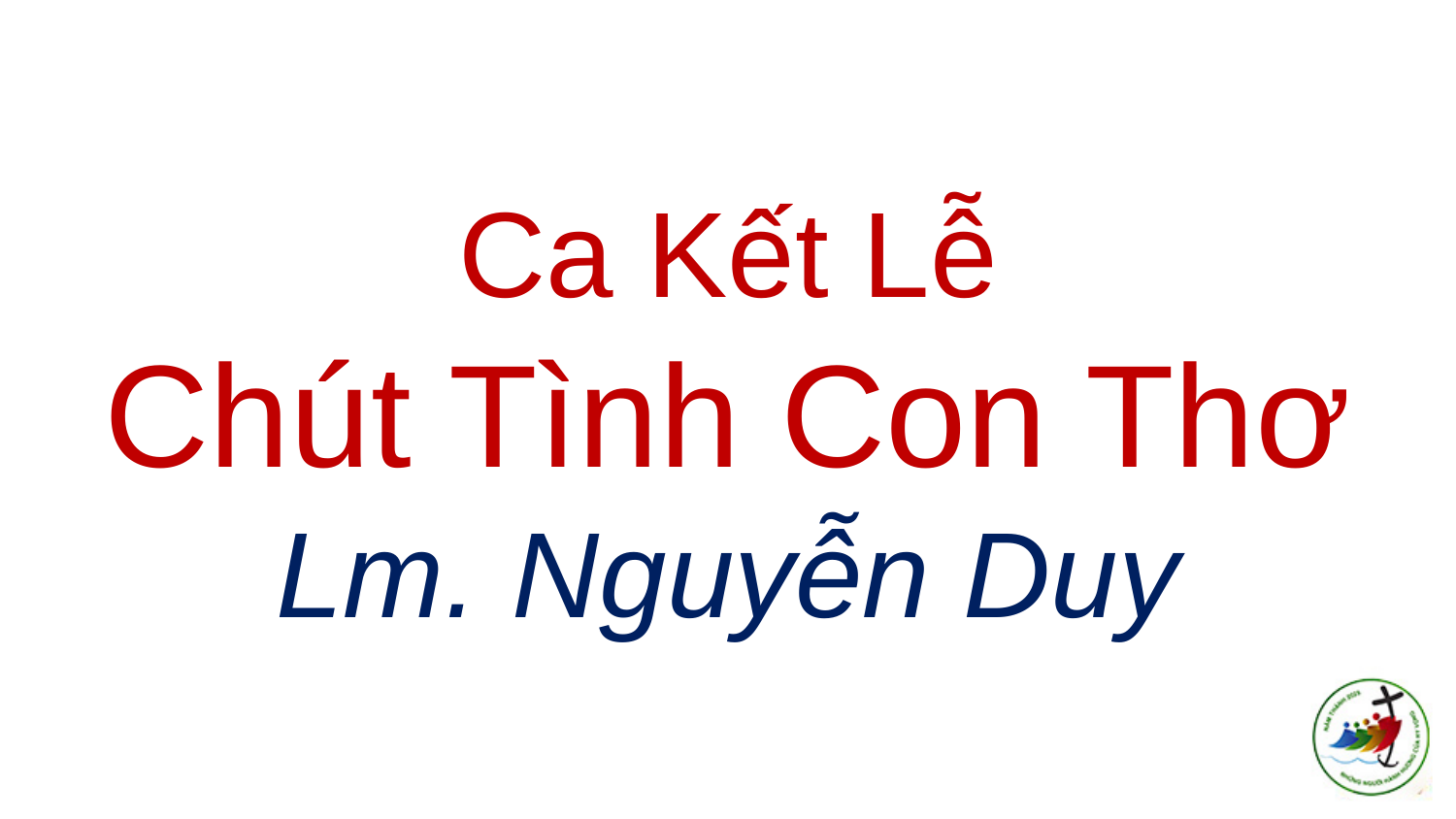

# Ca Kết Lễ Chút Tình Con Thơ Lm. Nguyễn Duy